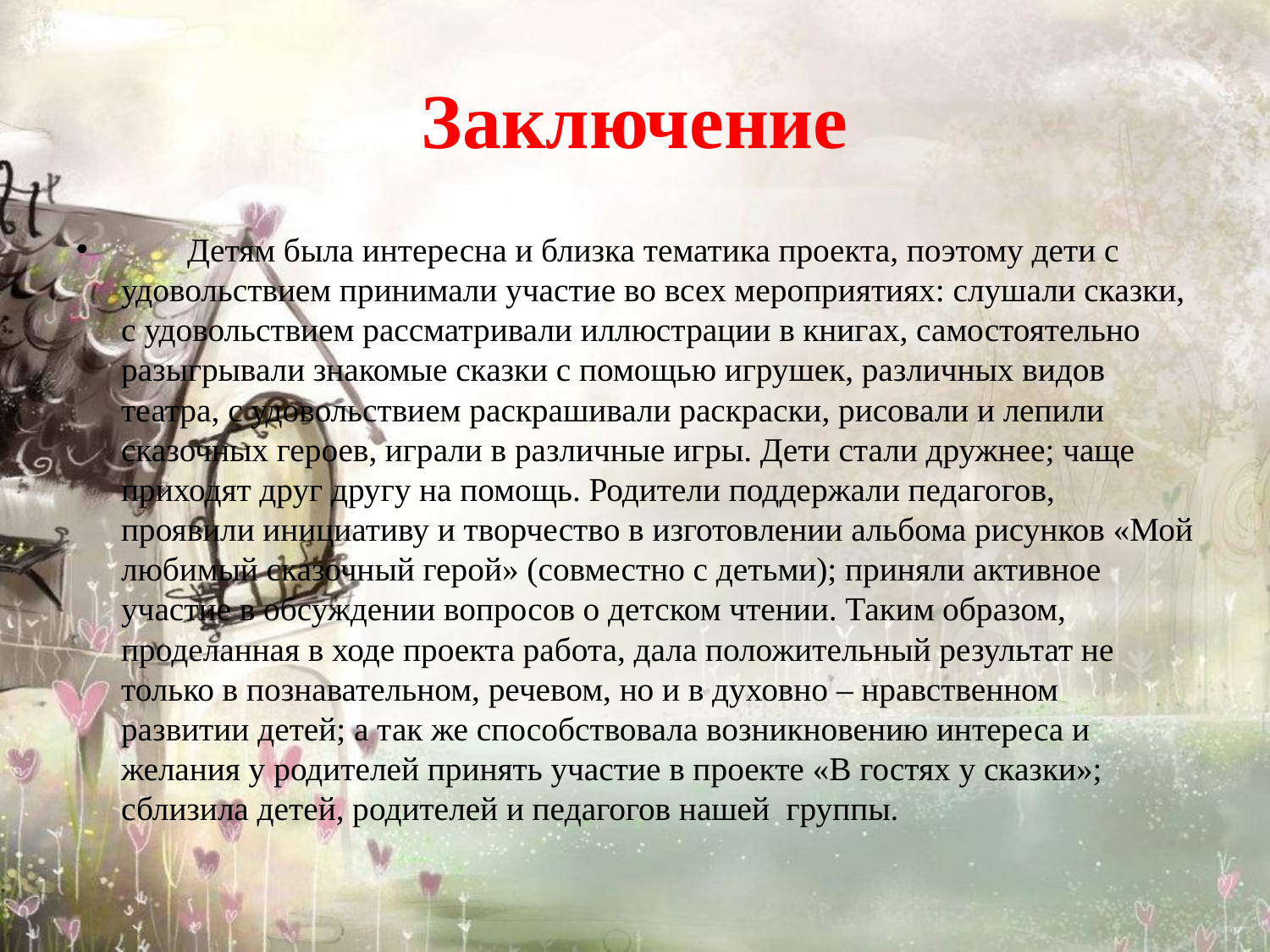

# Заключение
        Детям была интересна и близка тематика проекта, поэтому дети с удовольствием принимали участие во всех мероприятиях: слушали сказки, с удовольствием рассматривали иллюстрации в книгах, самостоятельно разыгрывали знакомые сказки с помощью игрушек, различных видов театра, с удовольствием раскрашивали раскраски, рисовали и лепили сказочных героев, играли в различные игры. Дети стали дружнее; чаще приходят друг другу на помощь. Родители поддержали педагогов, проявили инициативу и творчество в изготовлении альбома рисунков «Мой любимый сказочный герой» (совместно с детьми); приняли активное участие в обсуждении вопросов о детском чтении. Таким образом, проделанная в ходе проекта работа, дала положительный результат не только в познавательном, речевом, но и в духовно – нравственном развитии детей; а так же способствовала возникновению интереса и желания у родителей принять участие в проекте «В гостях у сказки»; сблизила детей, родителей и педагогов нашей  группы.